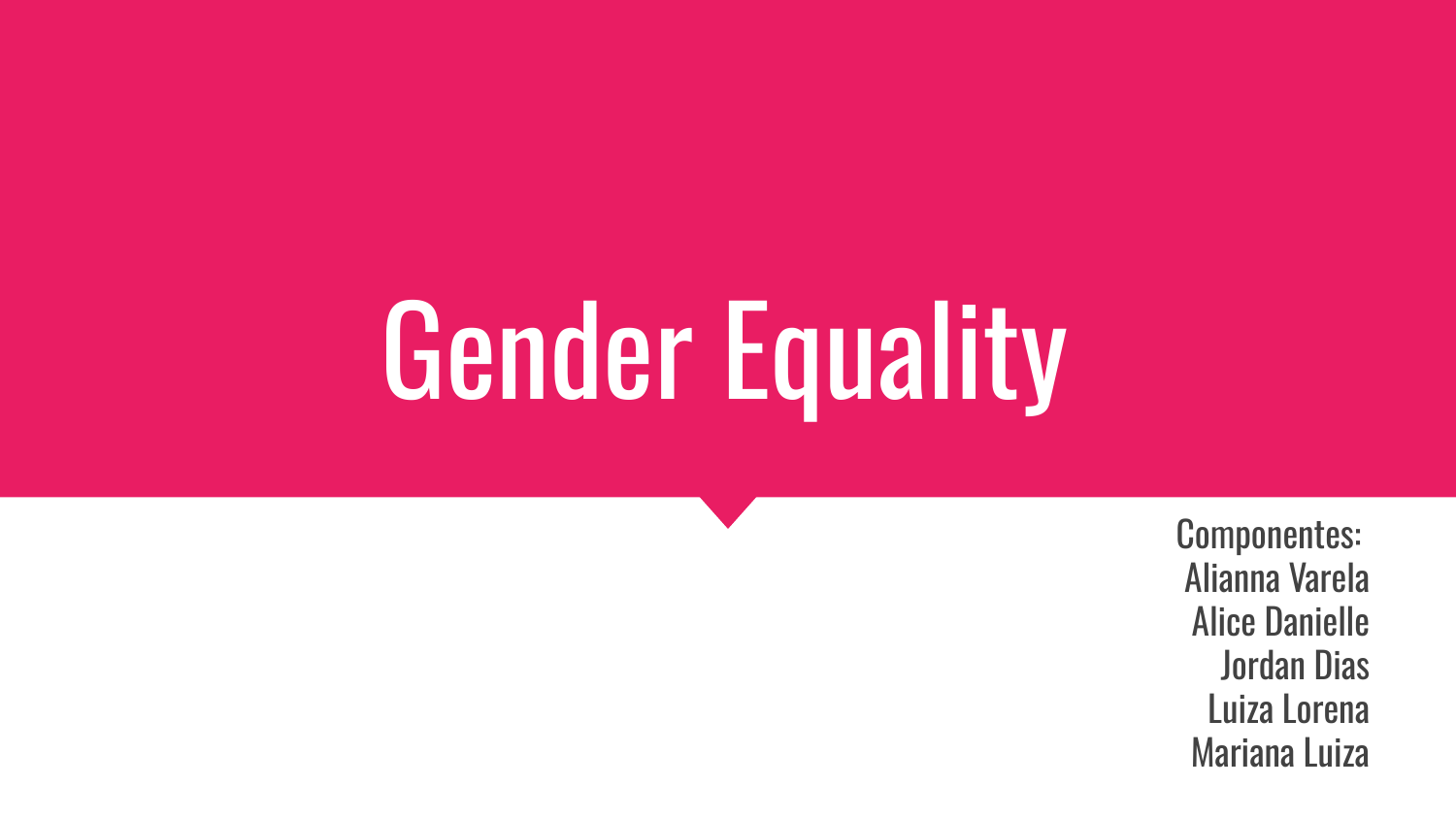

# Gender Equality
Componentes:
Alianna Varela
Alice Danielle
Jordan Dias
Luiza Lorena
Mariana Luiza